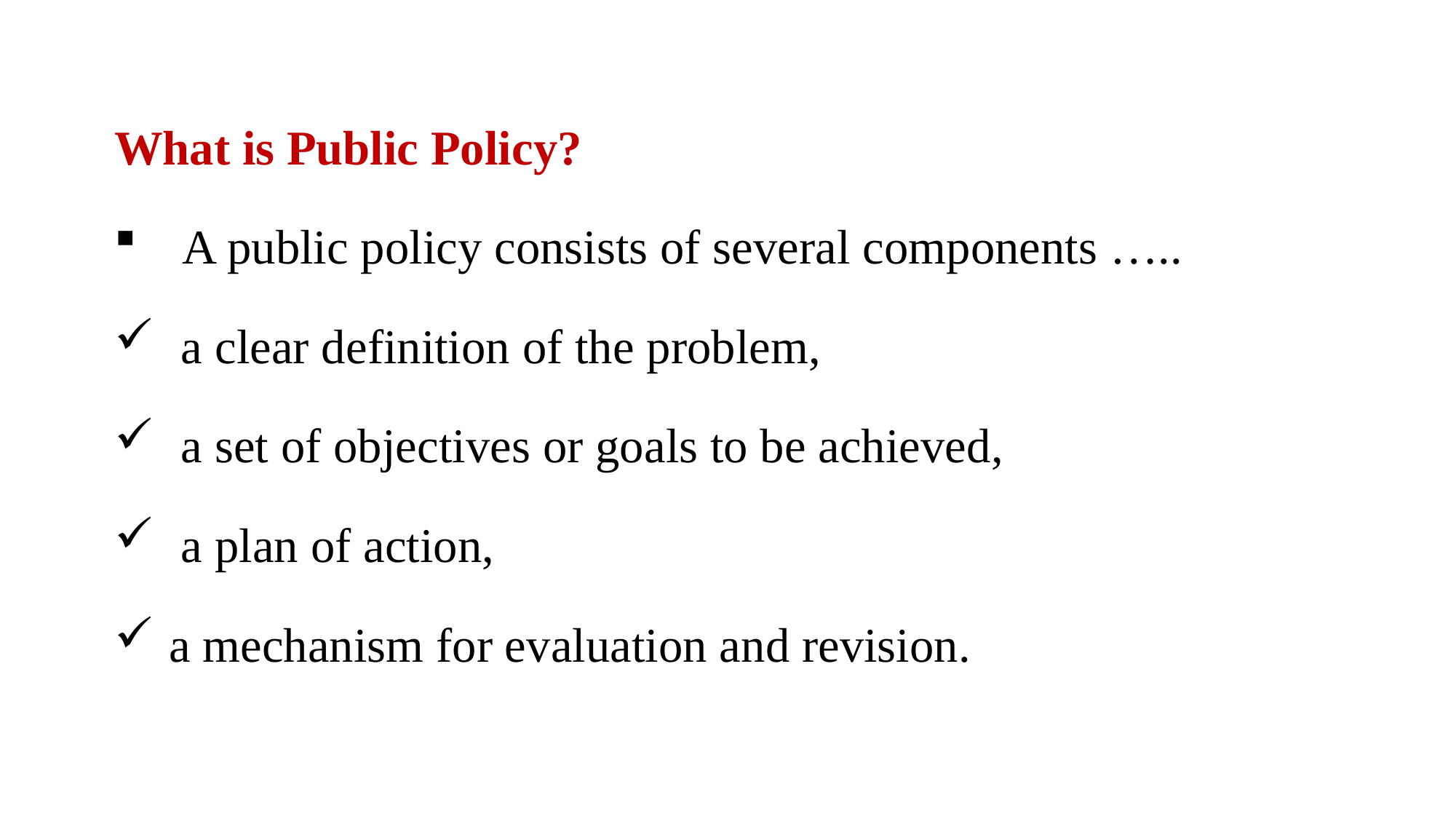

What is Public Policy?
A public policy consists of several components …..
 a clear definition of the problem,
 a set of objectives or goals to be achieved,
 a plan of action,
a mechanism for evaluation and revision.